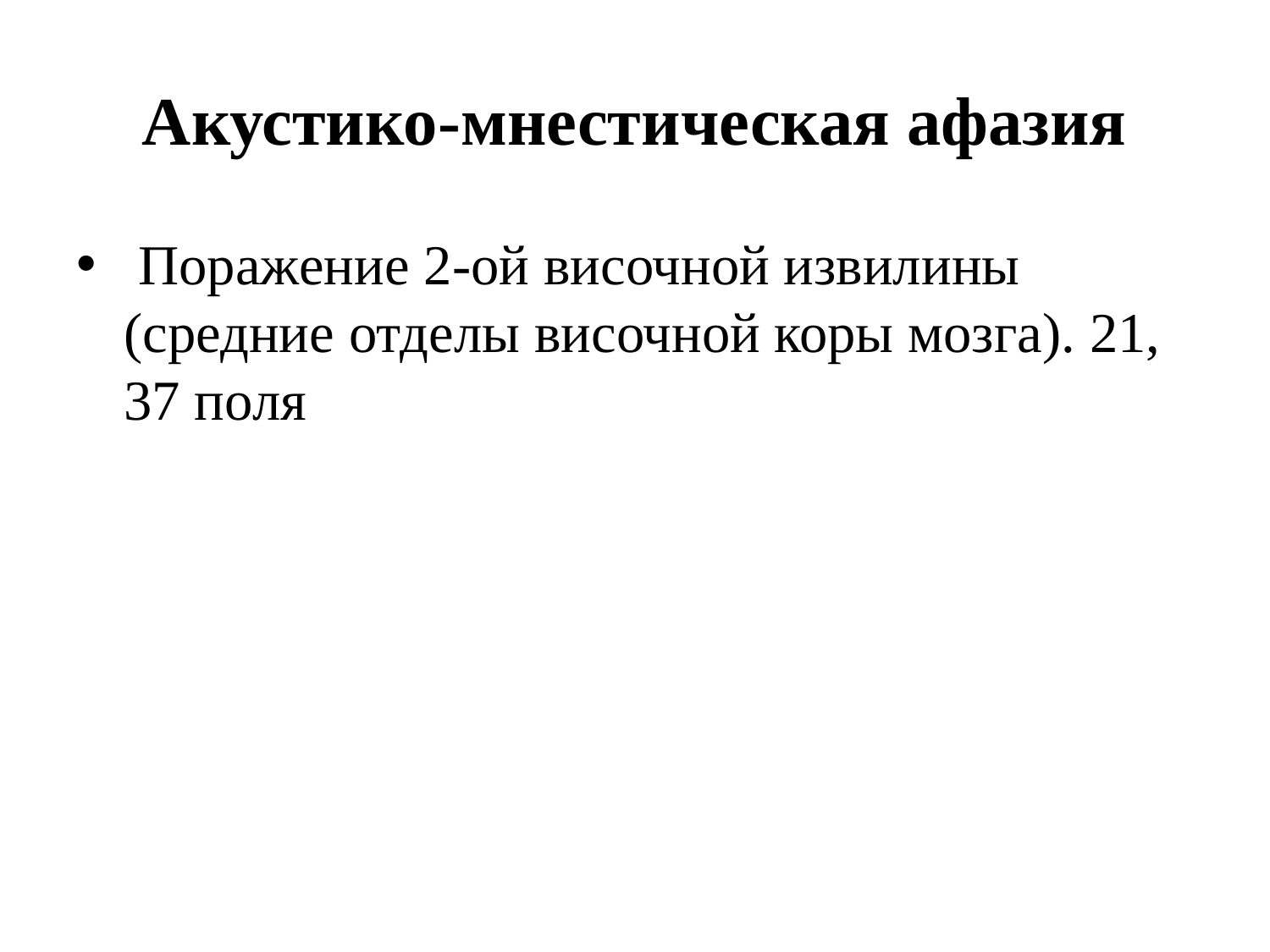

# Акустико-мнестическая афазия
 Поражение 2-ой височной извилины (средние отделы височной коры мозга). 21, 37 поля